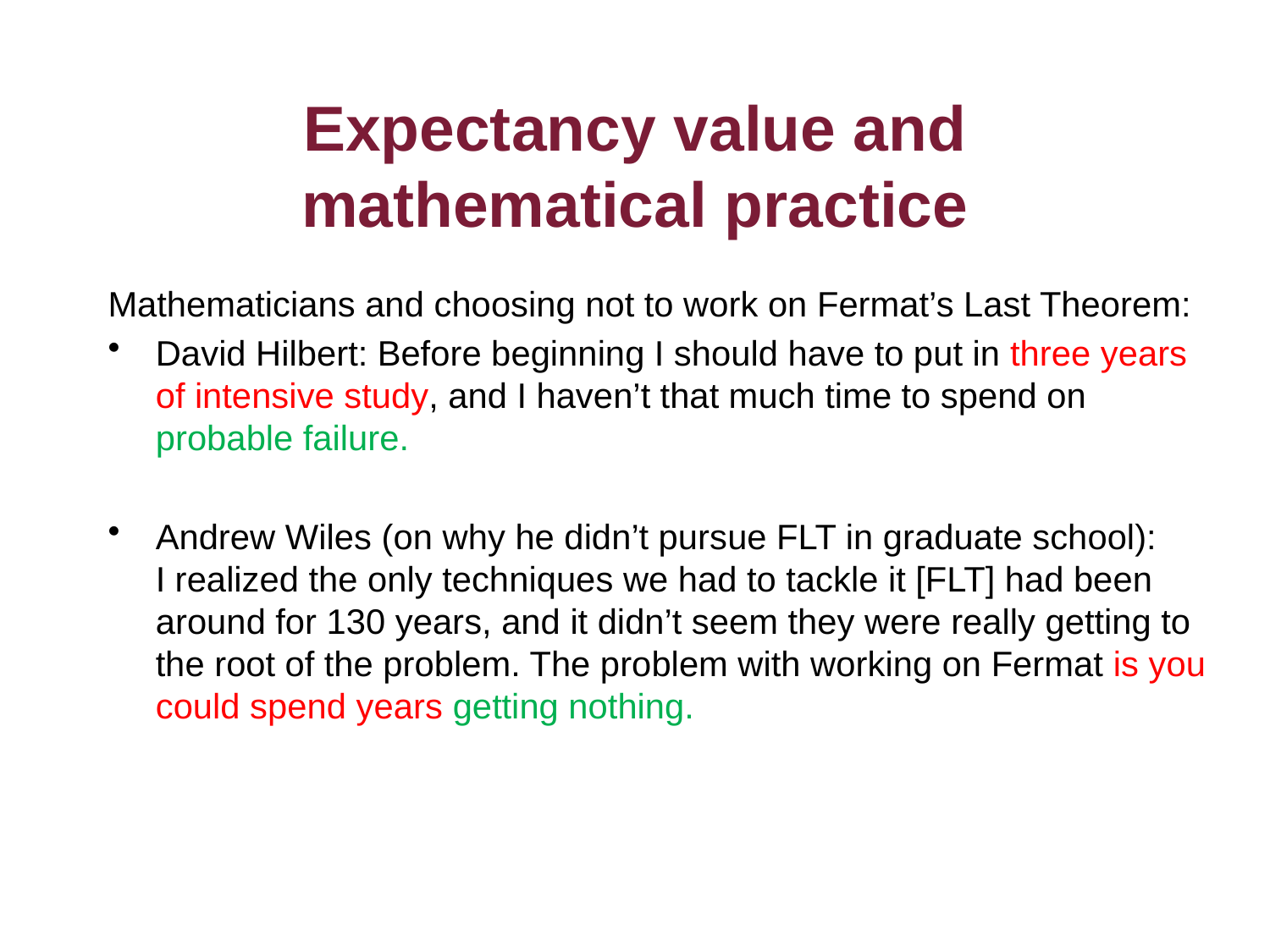

# Expectancy value and mathematical practice
Mathematicians and choosing not to work on Fermat’s Last Theorem:
David Hilbert: Before beginning I should have to put in three years of intensive study, and I haven’t that much time to spend on probable failure.

Andrew Wiles (on why he didn’t pursue FLT in graduate school):
I realized the only techniques we had to tackle it [FLT] had been around for 130 years, and it didn’t seem they were really getting to the root of the problem. The problem with working on Fermat is you could spend years getting nothing.